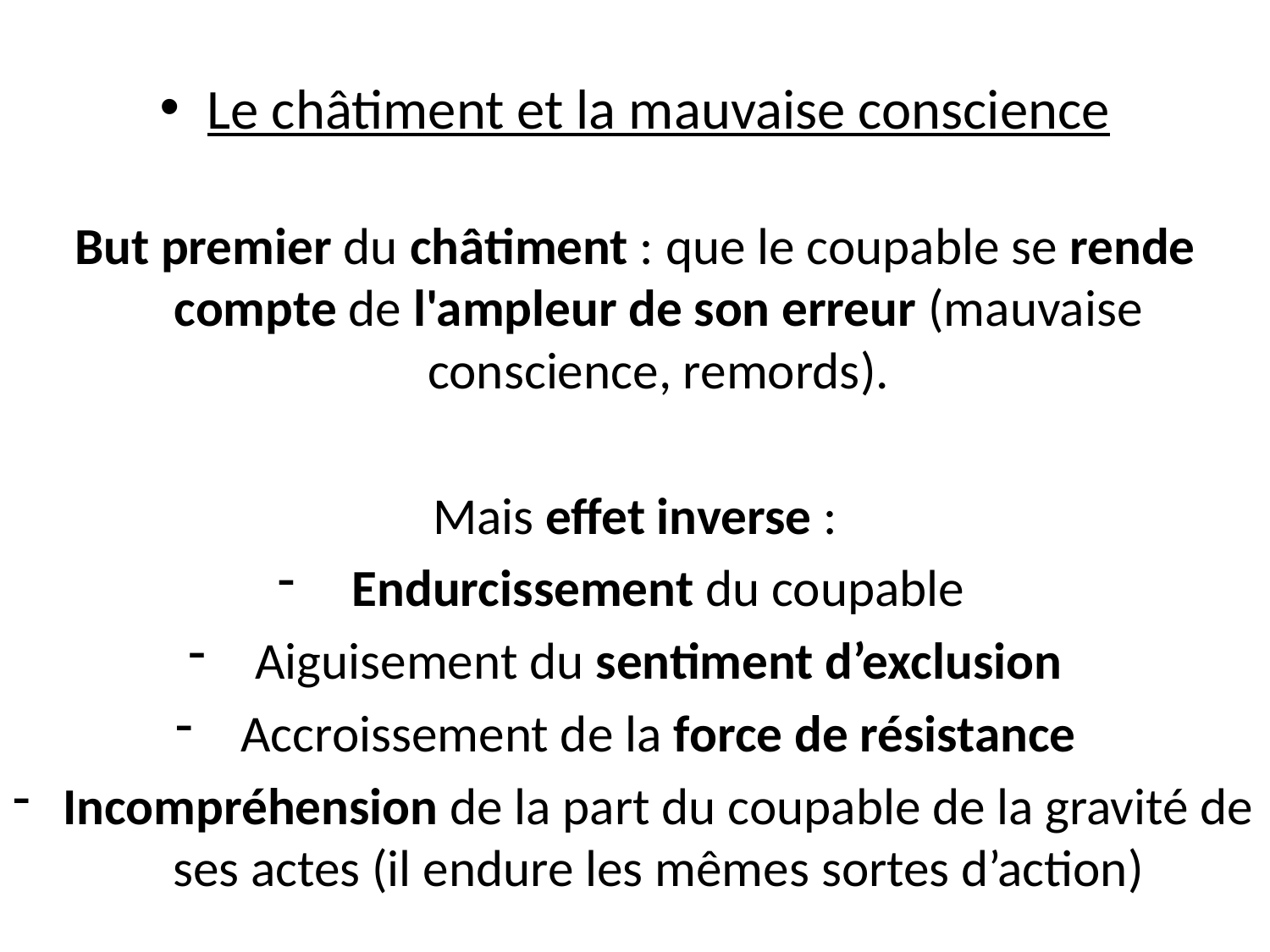

Le châtiment et la mauvaise conscience

But premier du châtiment : que le coupable se rende compte de l'ampleur de son erreur (mauvaise conscience, remords).

Mais effet inverse :
Endurcissement du coupable
Aiguisement du sentiment d’exclusion
Accroissement de la force de résistance
Incompréhension de la part du coupable de la gravité de ses actes (il endure les mêmes sortes d’action)